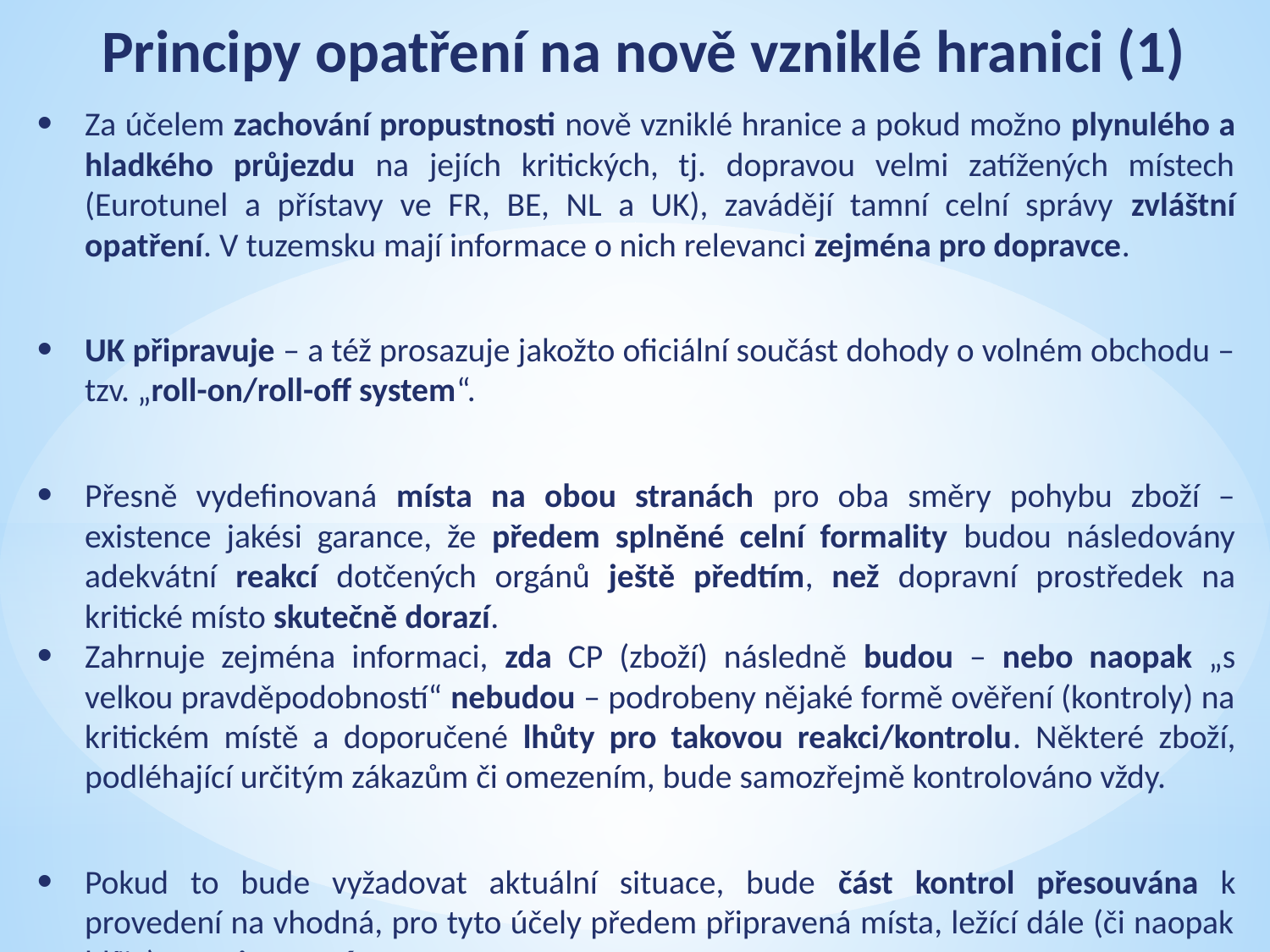

# Principy opatření na nově vzniklé hranici (1)
Za účelem zachování propustnosti nově vzniklé hranice a pokud možno plynulého a hladkého průjezdu na jejích kritických, tj. dopravou velmi zatížených místech (Eurotunel a přístavy ve FR, BE, NL a UK), zavádějí tamní celní správy zvláštní opatření. V tuzemsku mají informace o nich relevanci zejména pro dopravce.

UK připravuje – a též prosazuje jakožto oficiální součást dohody o volném obchodu – tzv. „roll-on/roll-off system“.

Přesně vydefinovaná místa na obou stranách pro oba směry pohybu zboží – existence jakési garance, že předem splněné celní formality budou následovány adekvátní reakcí dotčených orgánů ještě předtím, než dopravní prostředek na kritické místo skutečně dorazí.
Zahrnuje zejména informaci, zda CP (zboží) následně budou – nebo naopak „s velkou pravděpodobností“ nebudou – podrobeny nějaké formě ověření (kontroly) na kritickém místě a doporučené lhůty pro takovou reakci/kontrolu. Některé zboží, podléhající určitým zákazům či omezením, bude samozřejmě kontrolováno vždy.

Pokud to bude vyžadovat aktuální situace, bude část kontrol přesouvána k provedení na vhodná, pro tyto účely předem připravená místa, ležící dále (či naopak blíže) ve vnitrozemí.